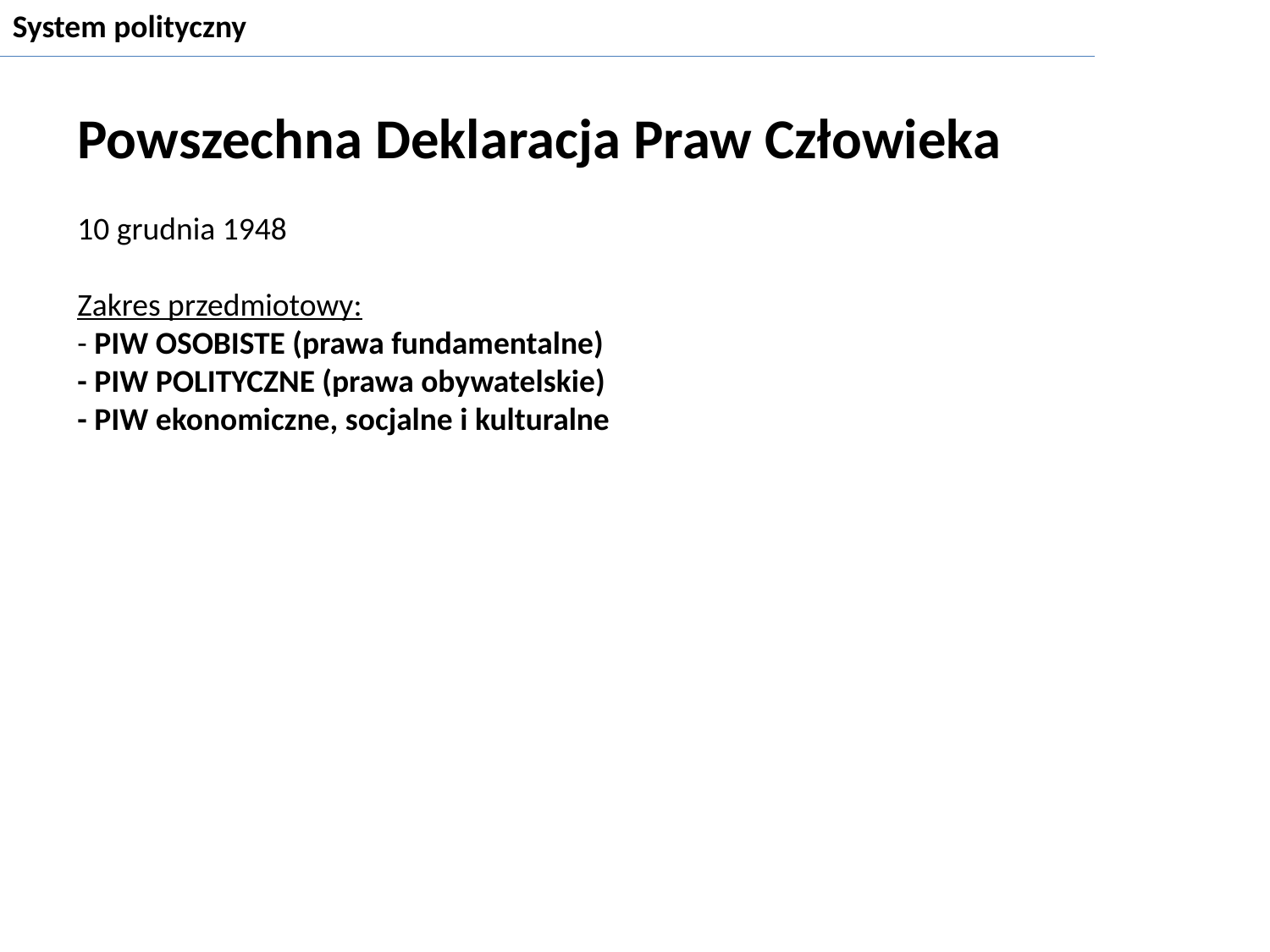

System polityczny
Powszechna Deklaracja Praw Człowieka

10 grudnia 1948

Zakres przedmiotowy:
- PIW OSOBISTE (prawa fundamentalne)
- PIW POLITYCZNE (prawa obywatelskie)
- PIW ekonomiczne, socjalne i kulturalne